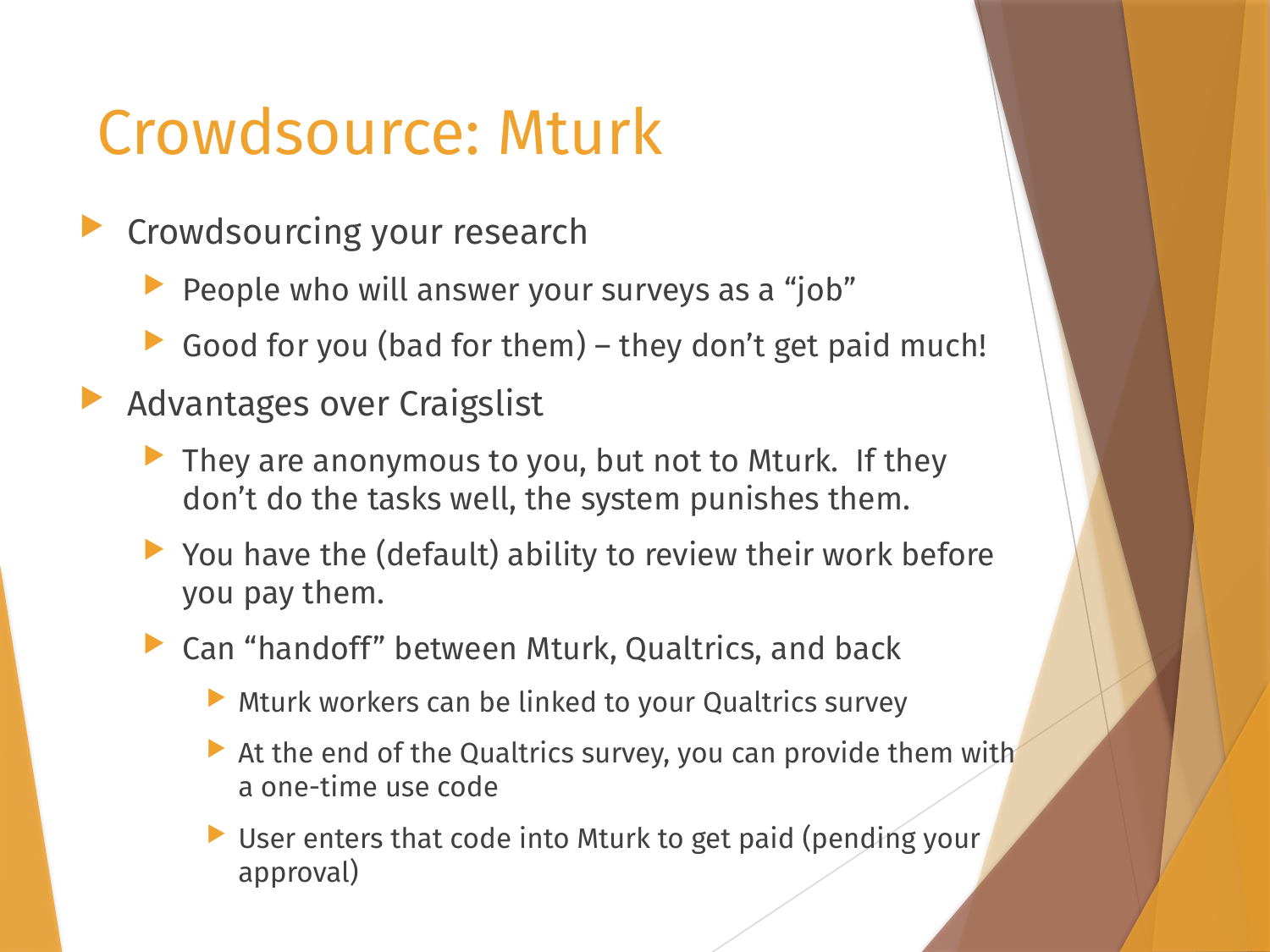

# Crowdsource: Mturk
Crowdsourcing your research
People who will answer your surveys as a “job”
Good for you (bad for them) – they don’t get paid much!
Advantages over Craigslist
They are anonymous to you, but not to Mturk.  If they don’t do the tasks well, the system punishes them.
You have the (default) ability to review their work before you pay them.
Can “handoff” between Mturk, Qualtrics, and back
Mturk workers can be linked to your Qualtrics survey
At the end of the Qualtrics survey, you can provide them with a one-time use code
User enters that code into Mturk to get paid (pending your approval)